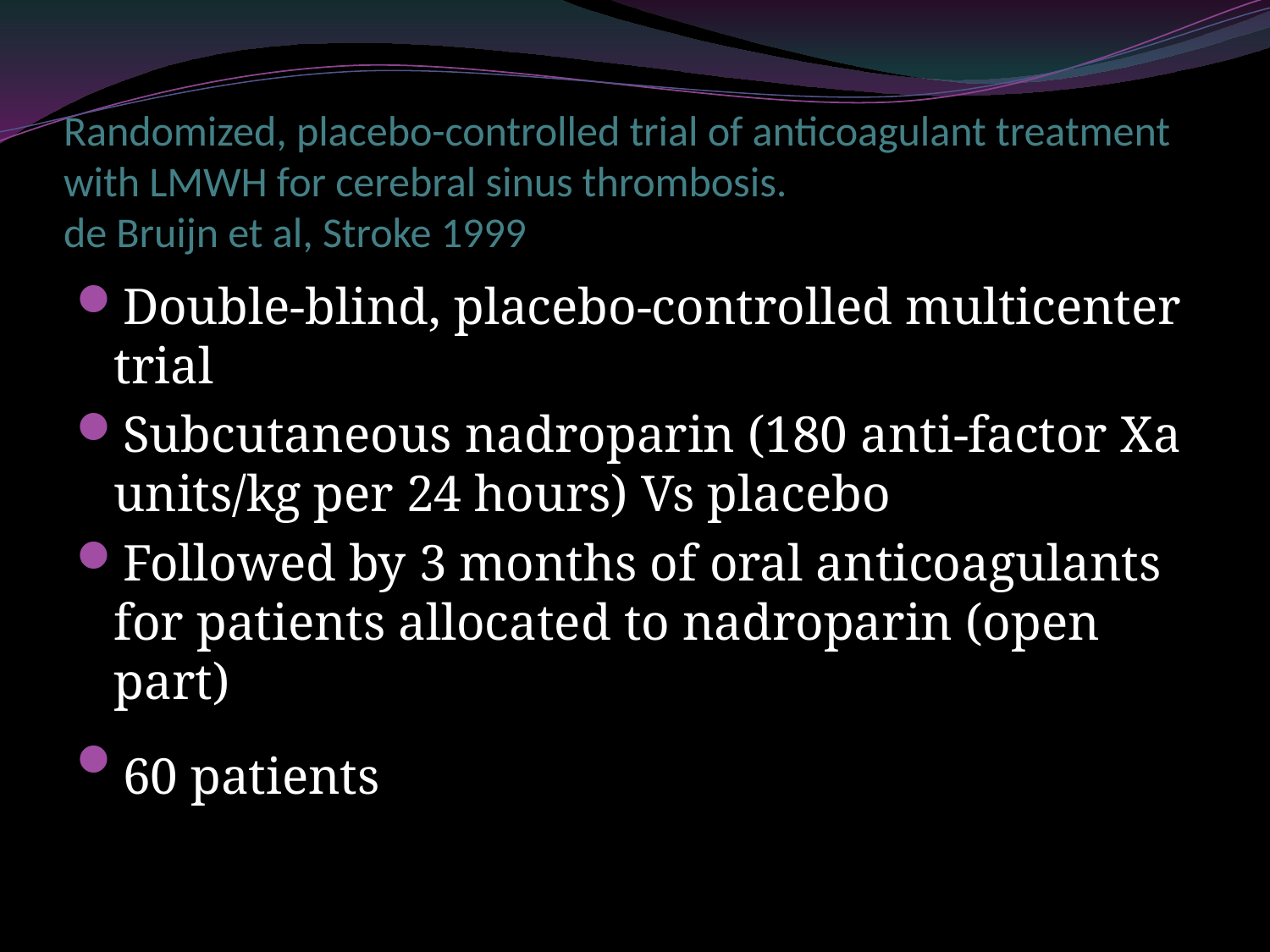

# Randomized, placebo-controlled trial of anticoagulant treatment with LMWH for cerebral sinus thrombosis. de Bruijn et al, Stroke 1999
Double-blind, placebo-controlled multicenter trial
Subcutaneous nadroparin (180 anti-factor Xa units/kg per 24 hours) Vs placebo
Followed by 3 months of oral anticoagulants for patients allocated to nadroparin (open part)
60 patients